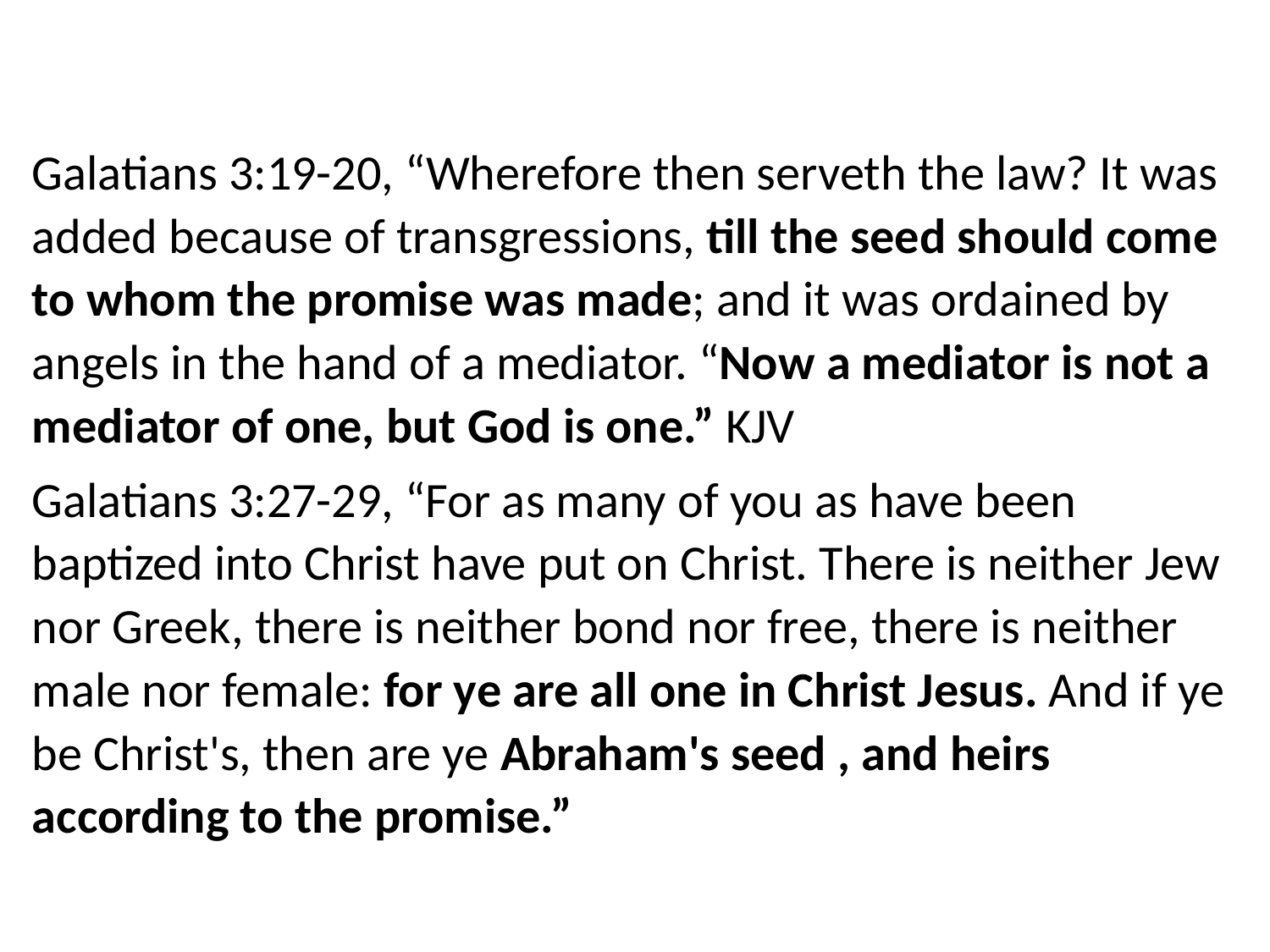

Galatians 3:19-20, “Wherefore then serveth the law? It was added because of transgressions, till the seed should come to whom the promise was made; and it was ordained by angels in the hand of a mediator. “Now a mediator is not a mediator of one, but God is one.” KJV
Galatians 3:27-29, “For as many of you as have been baptized into Christ have put on Christ. There is neither Jew nor Greek, there is neither bond nor free, there is neither male nor female: for ye are all one in Christ Jesus. And if ye be Christ's, then are ye Abraham's seed , and heirs according to the promise.”